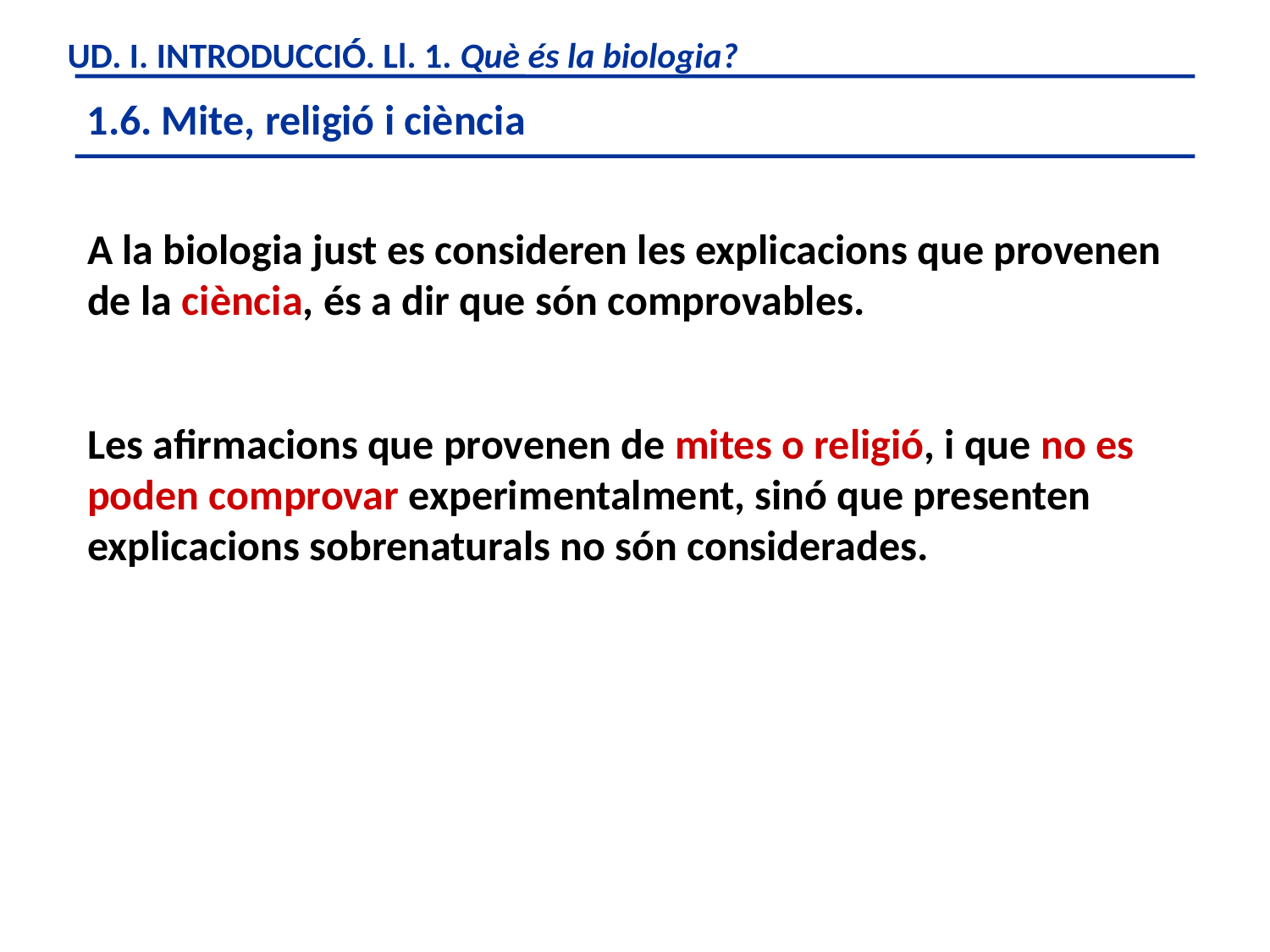

UD. I. INTRODUCCIÓ. Ll. 1. Què és la biologia?

 1.6. Mite, religió i ciència

A la biologia just es consideren les explicacions que provenen de la ciència, és a dir que són comprovables.

Les afirmacions que provenen de mites o religió, i que no es poden comprovar experimentalment, sinó que presenten explicacions sobrenaturals no són considerades.